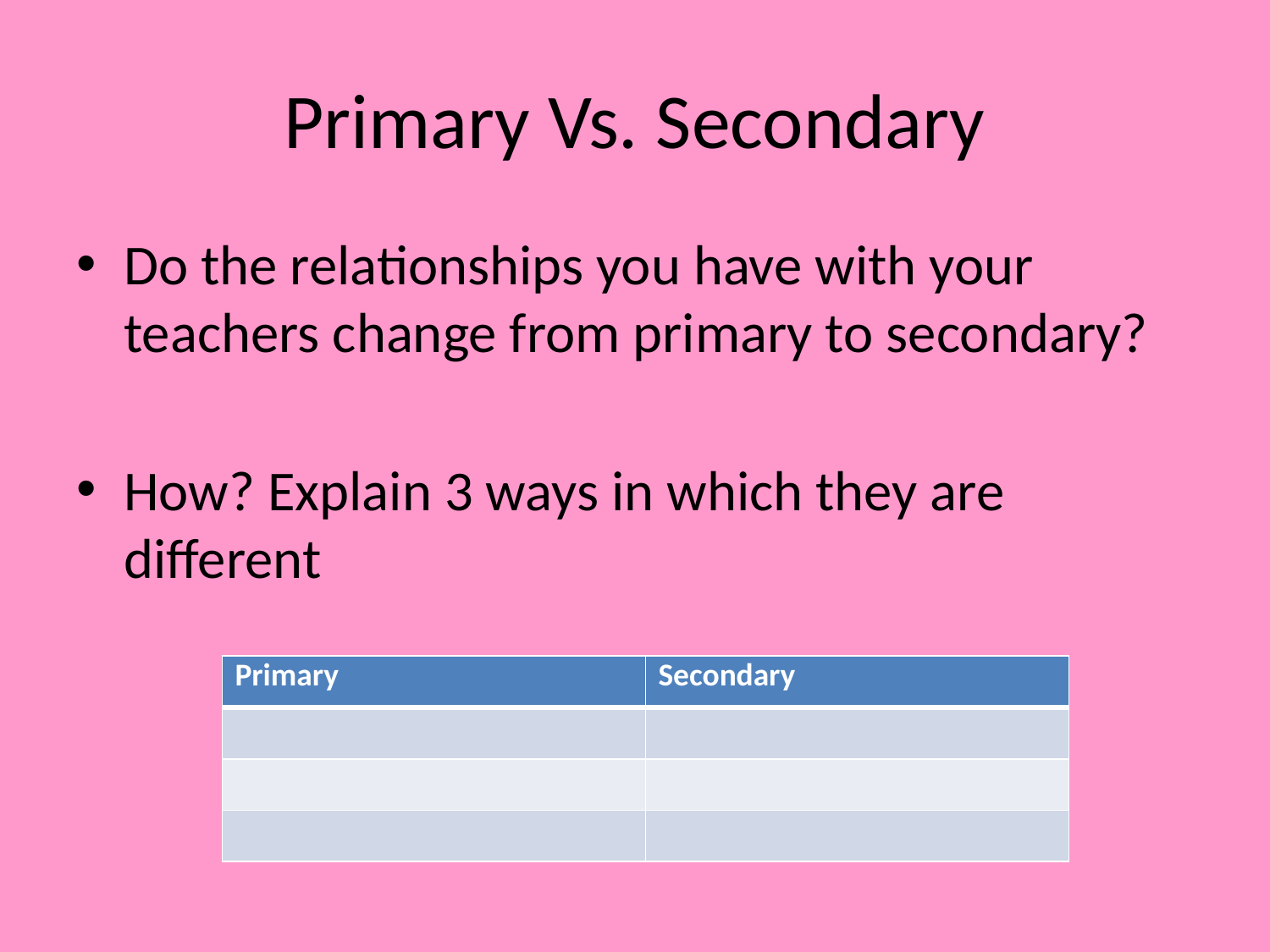

# Primary Vs. Secondary
Do the relationships you have with your teachers change from primary to secondary?

How? Explain 3 ways in which they are different

| Primary | Secondary |
| --- | --- |
|  |  |
|  |  |
|  |  |